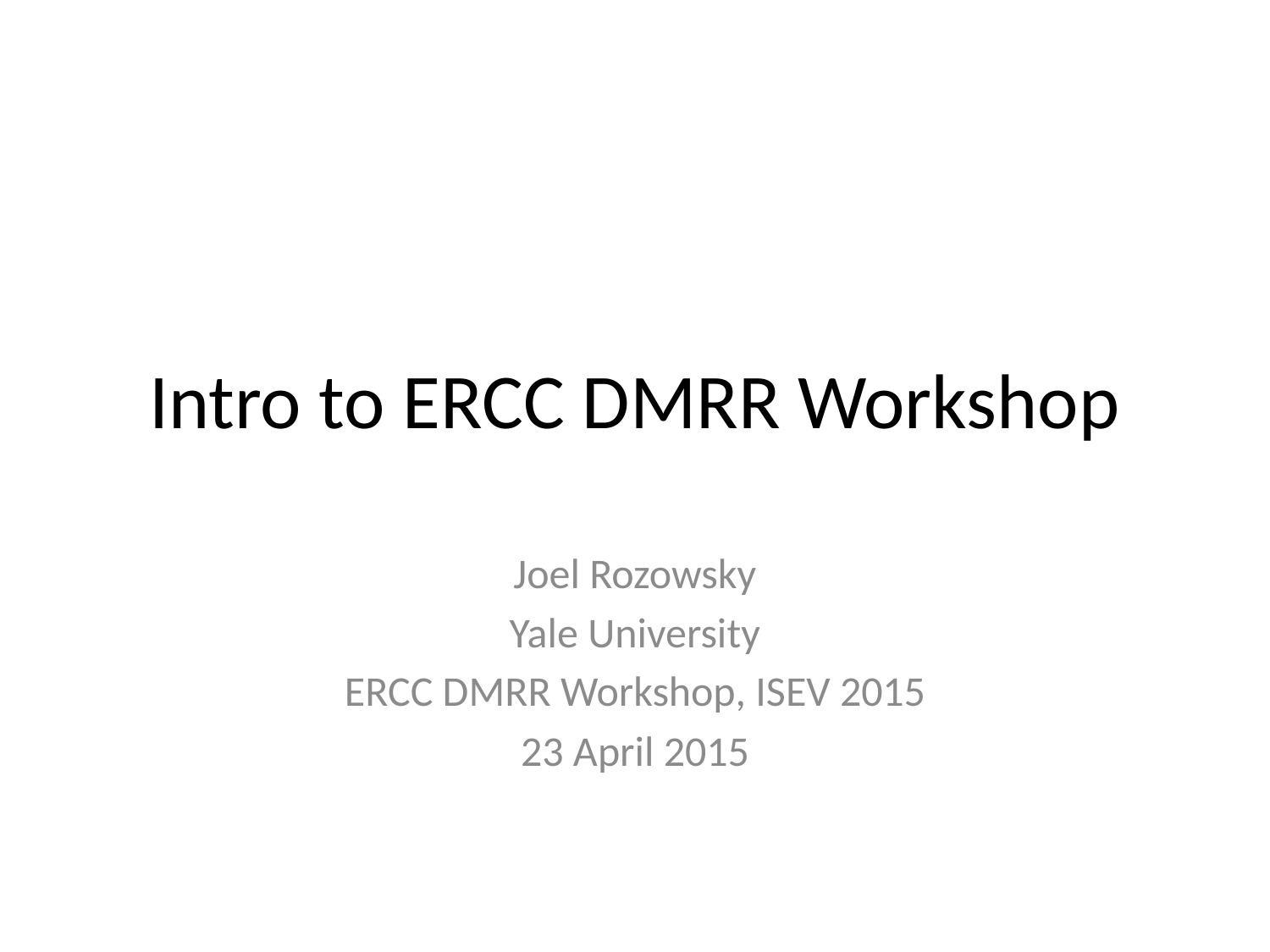

# Intro to ERCC DMRR Workshop
Joel Rozowsky
Yale University
ERCC DMRR Workshop, ISEV 2015
23 April 2015